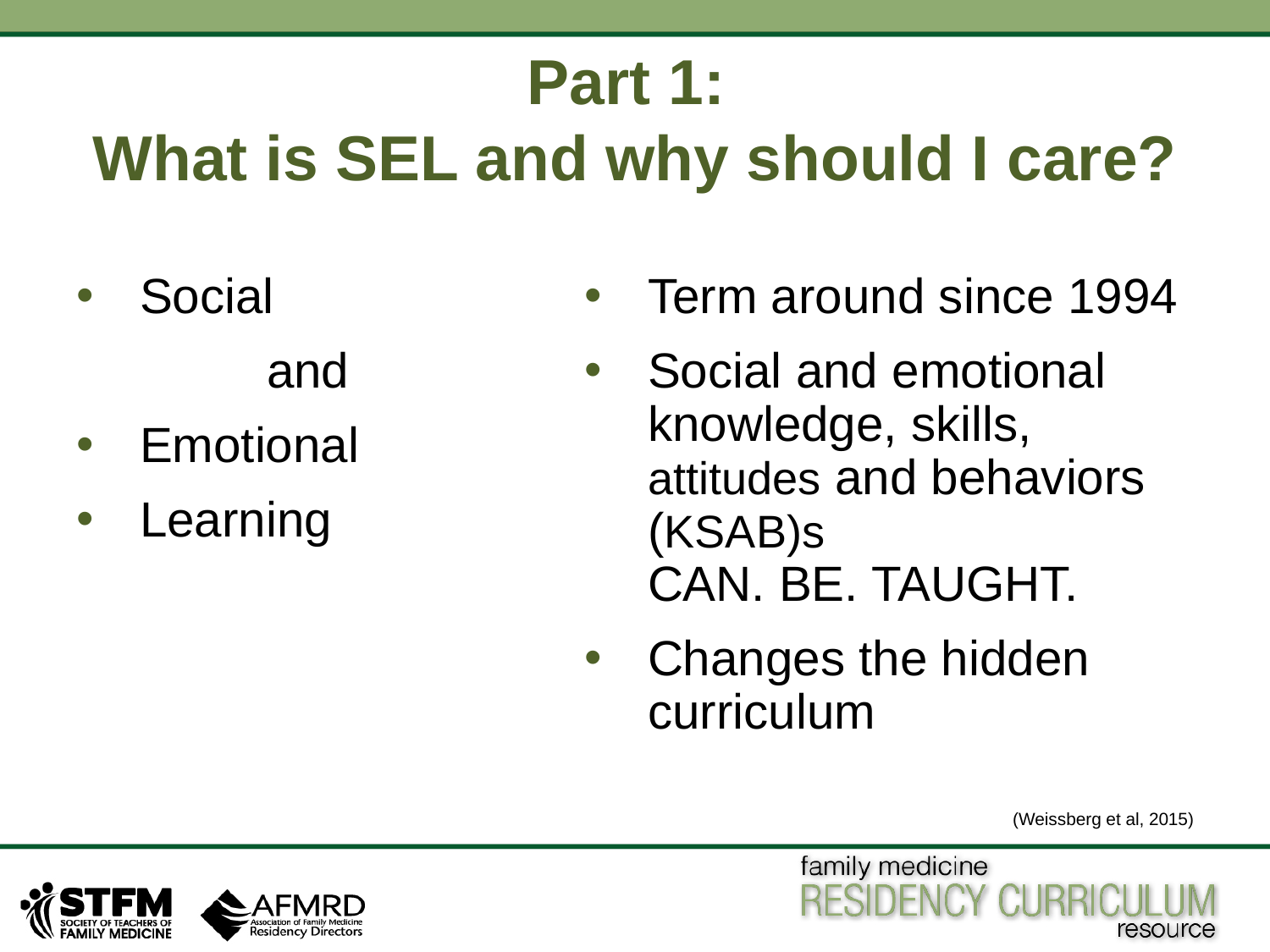

# Part 1: What is SEL and why should I care?
Social
		and
Emotional
Learning
Term around since 1994
Social and emotional knowledge, skills, attitudes and behaviors (KSAB)s
CAN. BE. TAUGHT.
Changes the hidden curriculum
(Weissberg et al, 2015)